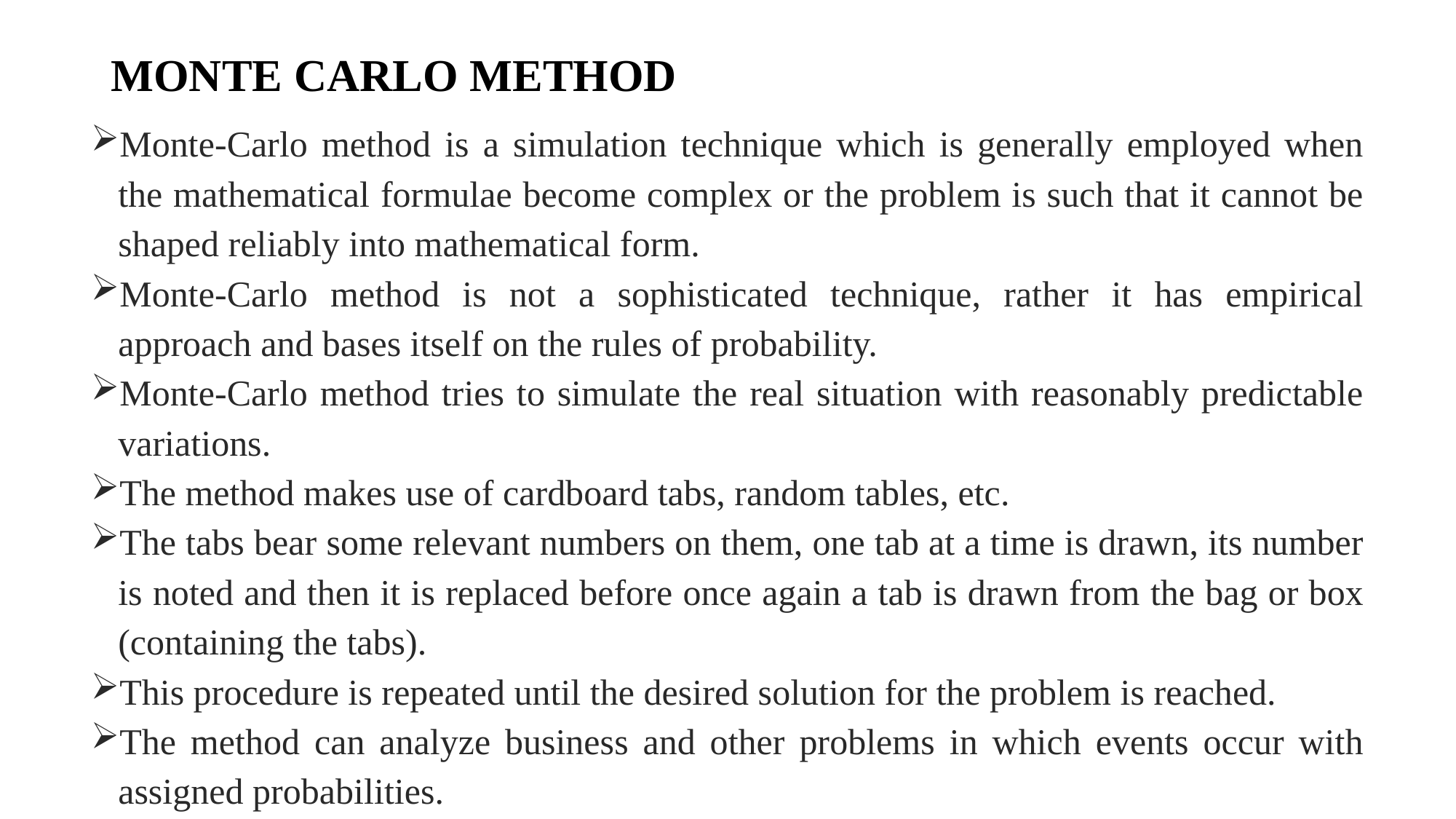

# MONTE CARLO METHOD
Monte-Carlo method is a simulation technique which is generally employed when the mathematical formulae become complex or the problem is such that it cannot be shaped reliably into mathematical form.
Monte-Carlo method is not a sophisticated technique, rather it has empirical approach and bases itself on the rules of probability.
Monte-Carlo method tries to simulate the real situation with reasonably predictable variations.
The method makes use of cardboard tabs, random tables, etc.
The tabs bear some relevant numbers on them, one tab at a time is drawn, its number is noted and then it is replaced before once again a tab is drawn from the bag or box (containing the tabs).
This procedure is repeated until the desired solution for the problem is reached.
The method can analyze business and other problems in which events occur with assigned probabilities.